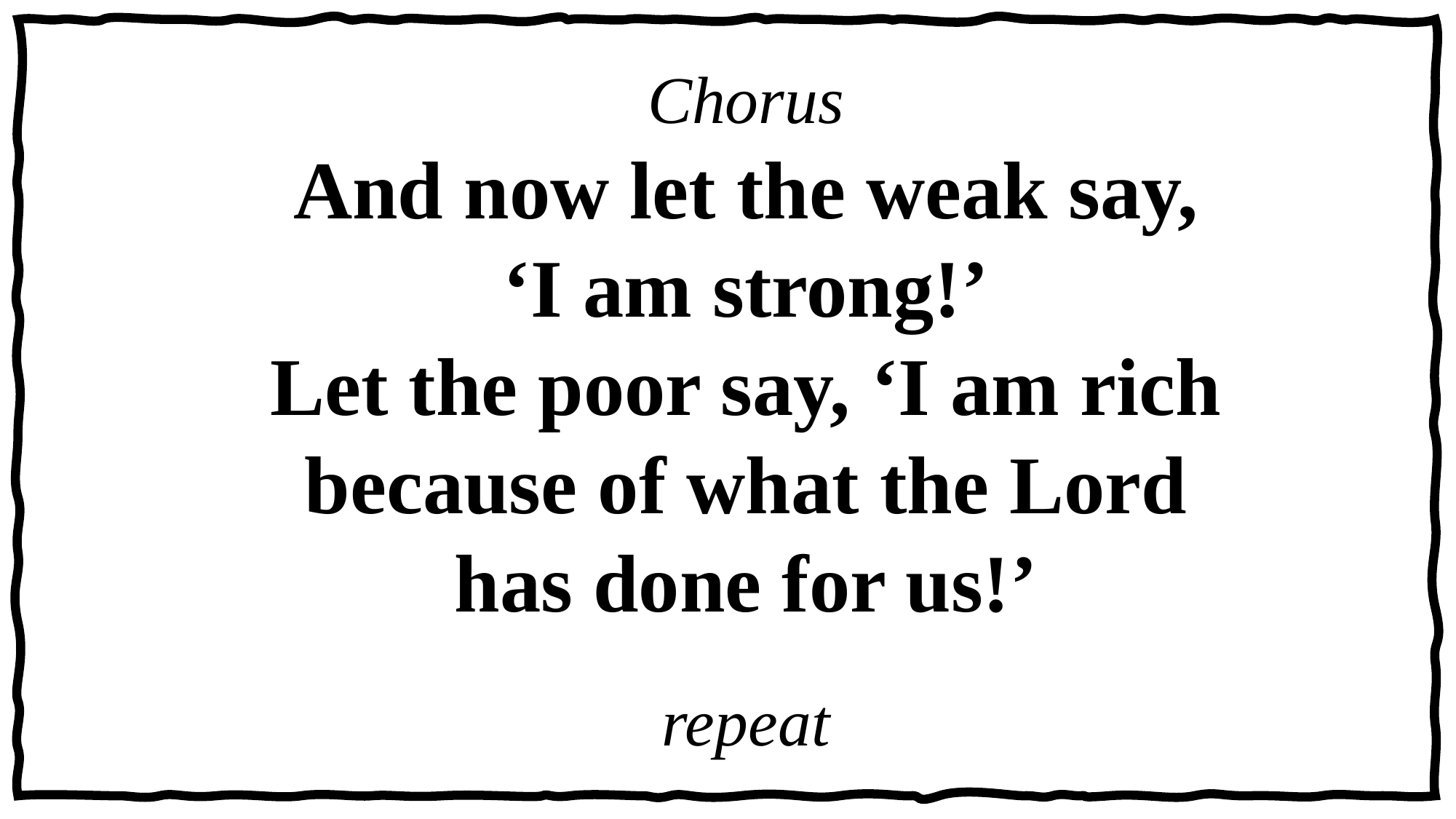

Chorus
And now let the weak say,
‘I am strong!’
Let the poor say, ‘I am rich
because of what the Lord
has done for us!’

repeat